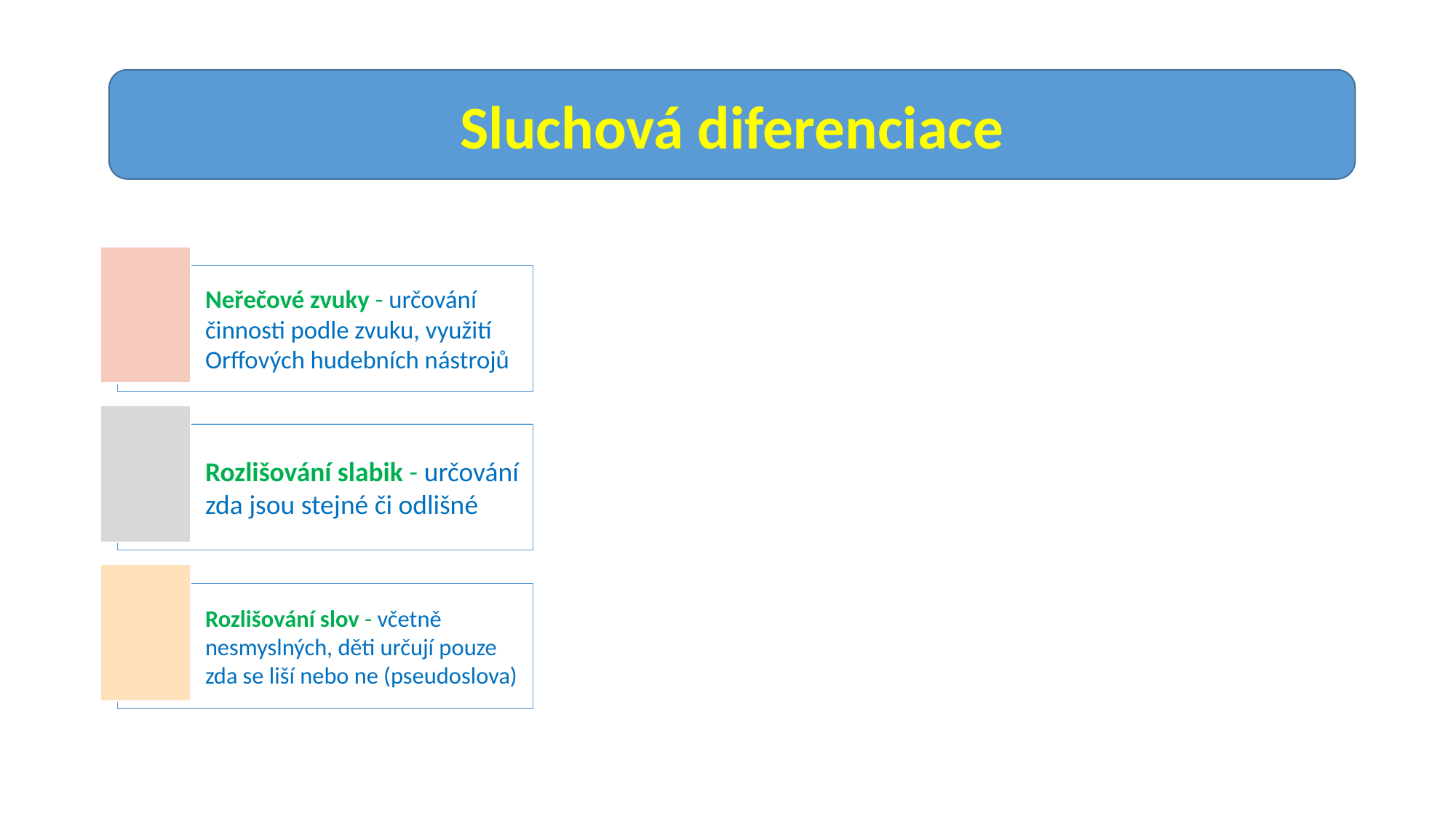

#
Sluchová diferenciace
Neřečové zvuky - určování činnosti podle zvuku, využití Orffových hudebních nástrojů
Rozlišování slabik - určování zda jsou stejné či odlišné
Rozlišování slov - včetně nesmyslných, děti určují pouze zda se liší nebo ne (pseudoslova)